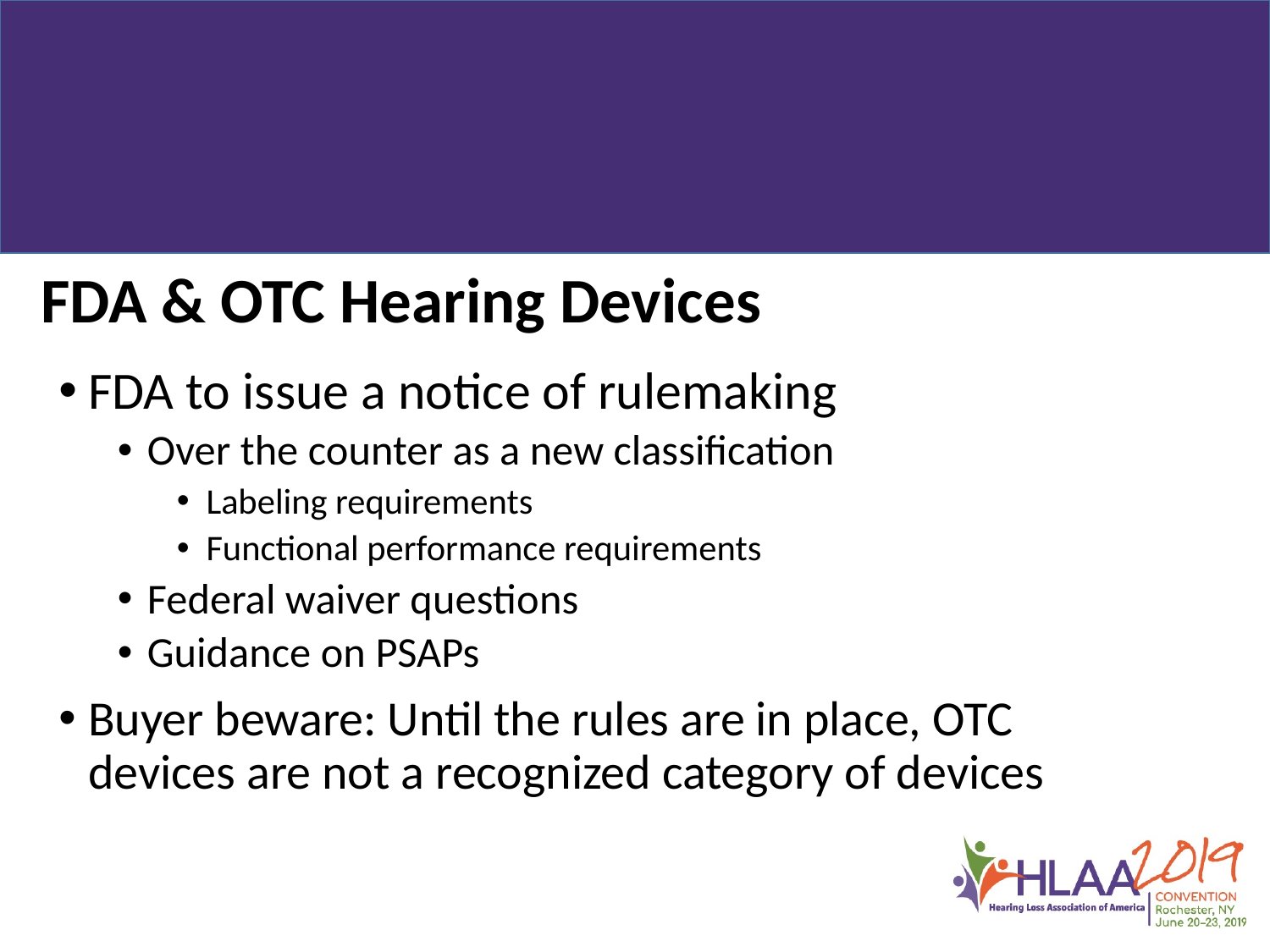

FDA & OTC Hearing Devices

FDA to issue a notice of rulemaking
Over the counter as a new classification
Labeling requirements
Functional performance requirements
Federal waiver questions
Guidance on PSAPs
Buyer beware: Until the rules are in place, OTC devices are not a recognized category of devices